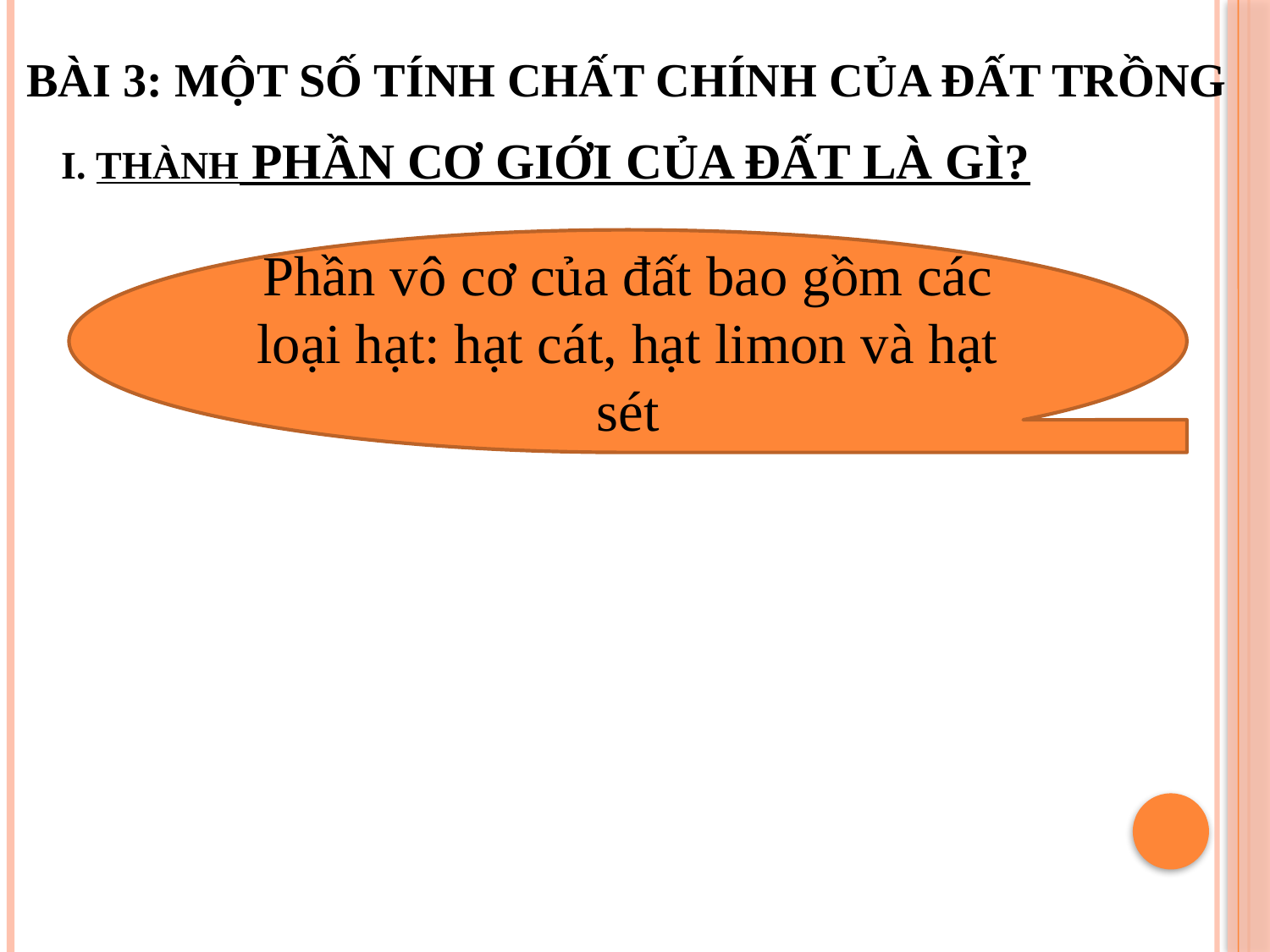

BÀI 3: MỘT SỐ TÍNH CHẤT CHÍNH CỦA ĐẤT TRỒNG
# I. THÀNH phần cơ giới của đất là gì?
Phần vô cơ của đất bao gồm các loại hạt: hạt cát, hạt limon và hạt sét
4